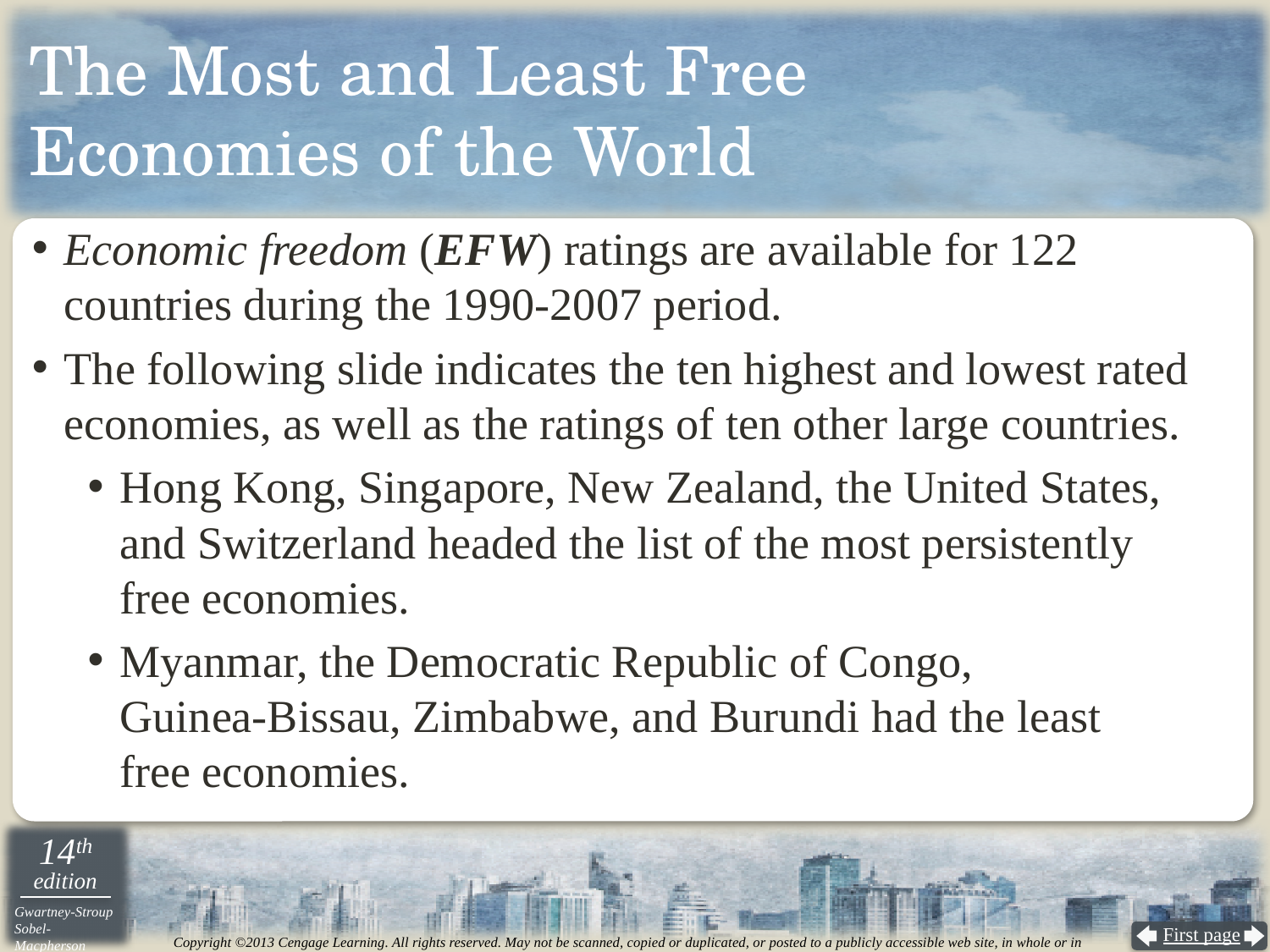

# The Most and Least Free Economies of the World
Economic freedom (EFW) ratings are available for 122 countries during the 1990-2007 period.
The following slide indicates the ten highest and lowest rated economies, as well as the ratings of ten other large countries.
Hong Kong, Singapore, New Zealand, the United States,
and Switzerland headed the list of the most persistently
free economies.
Myanmar, the Democratic Republic of Congo,
Guinea-Bissau, Zimbabwe, and Burundi had the least
free economies.